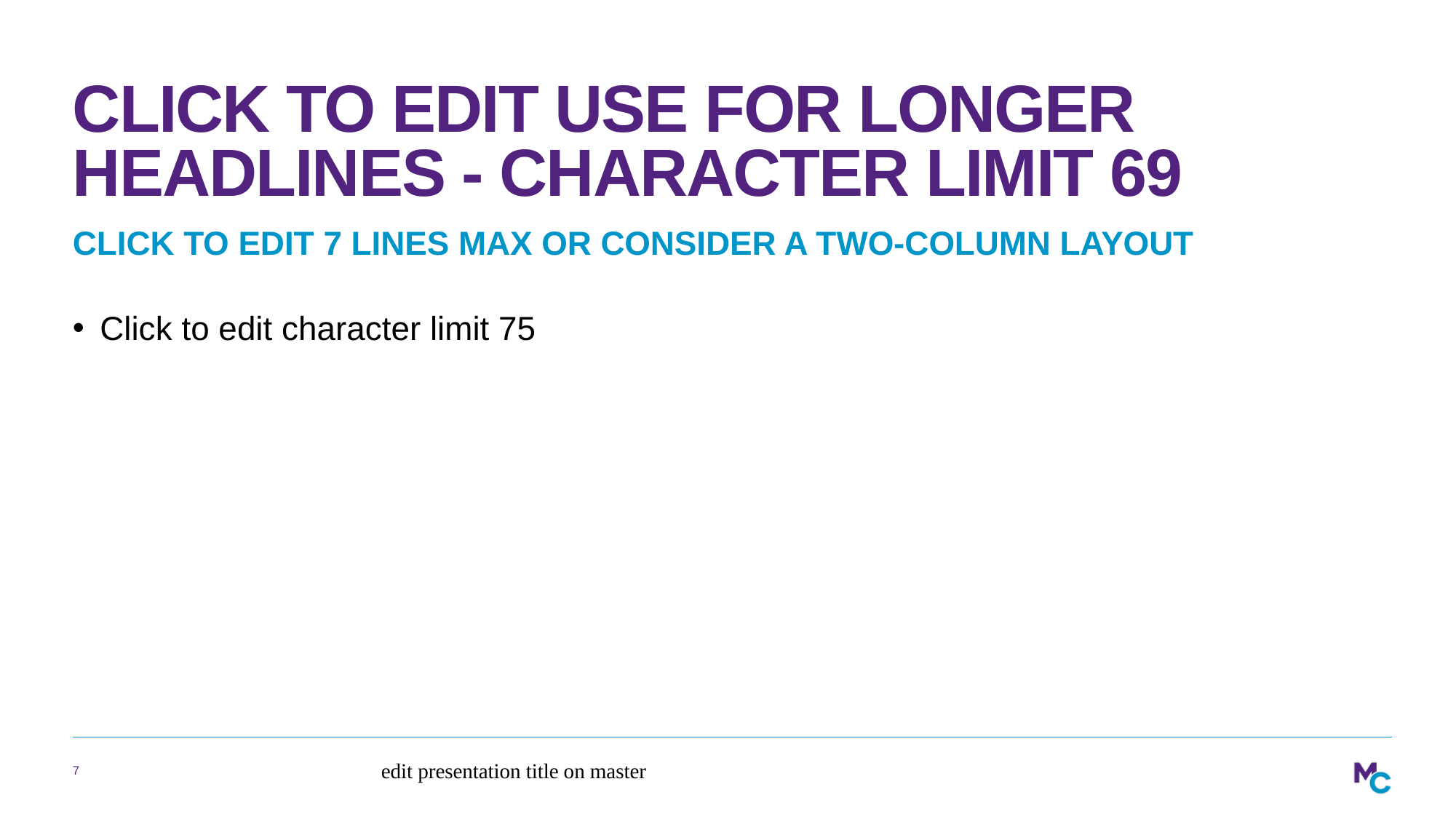

# Click to edit use for longer headlines - character limit 69
Click to edit 7 lines max or consider a two-column layout
Click to edit character limit 75
edit presentation title on master
7